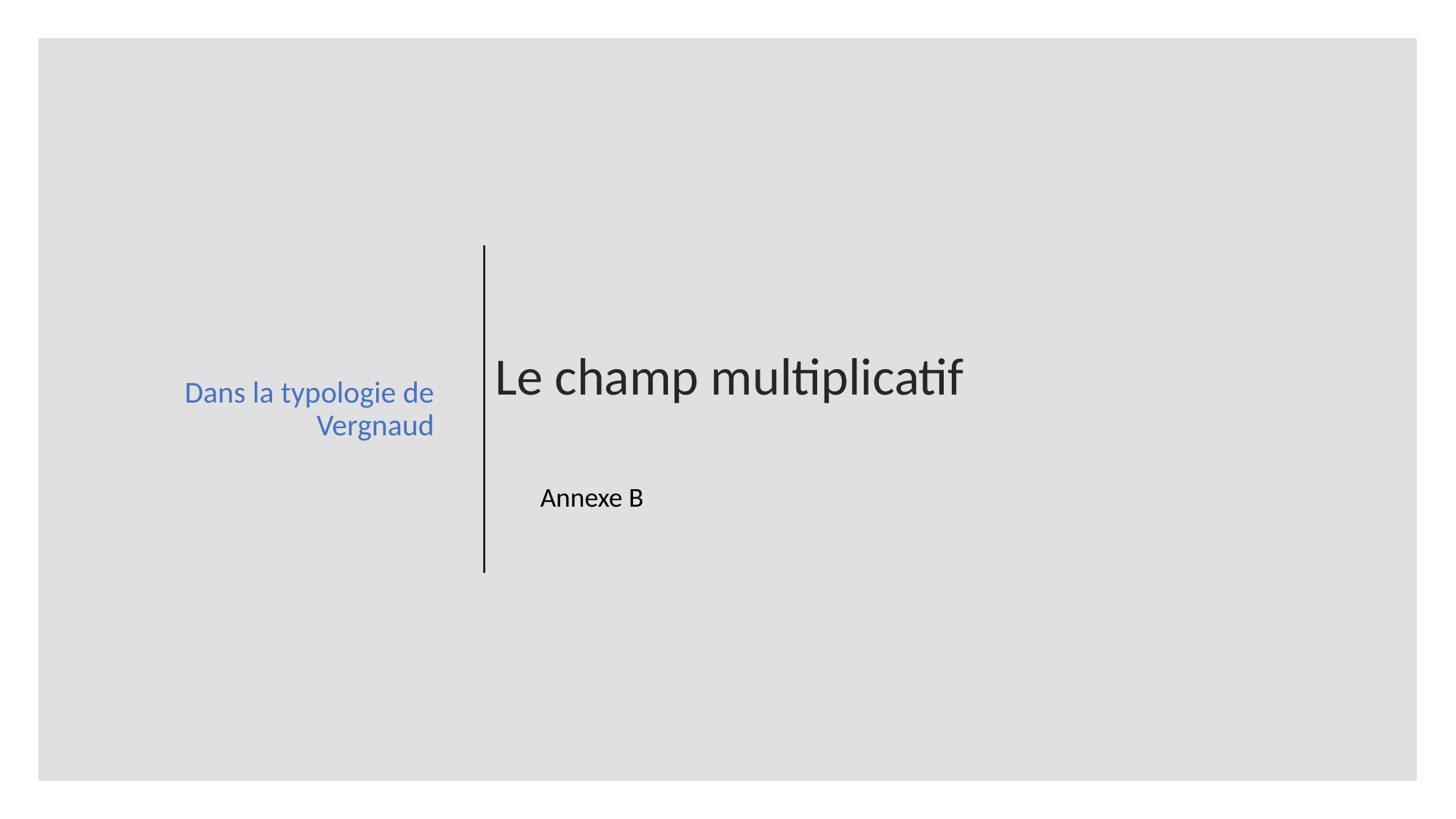

Dans la typologie de Vergnaud
# Le champ multiplicatif
Annexe B